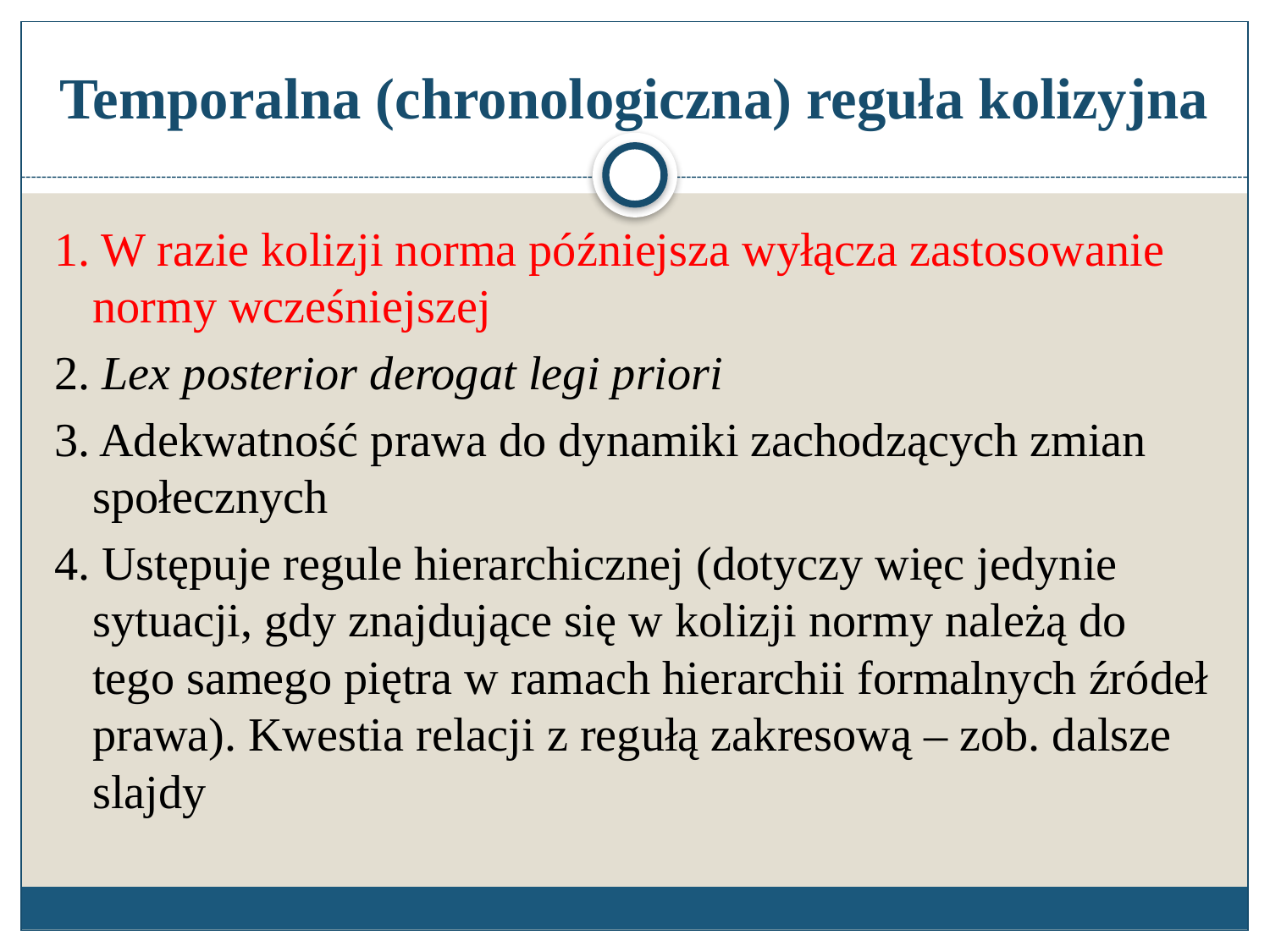

# Temporalna (chronologiczna) reguła kolizyjna
1. W razie kolizji norma późniejsza wyłącza zastosowanie normy wcześniejszej
2. Lex posterior derogat legi priori
3. Adekwatność prawa do dynamiki zachodzących zmian społecznych
4. Ustępuje regule hierarchicznej (dotyczy więc jedynie sytuacji, gdy znajdujące się w kolizji normy należą do tego samego piętra w ramach hierarchii formalnych źródeł prawa). Kwestia relacji z regułą zakresową – zob. dalsze slajdy